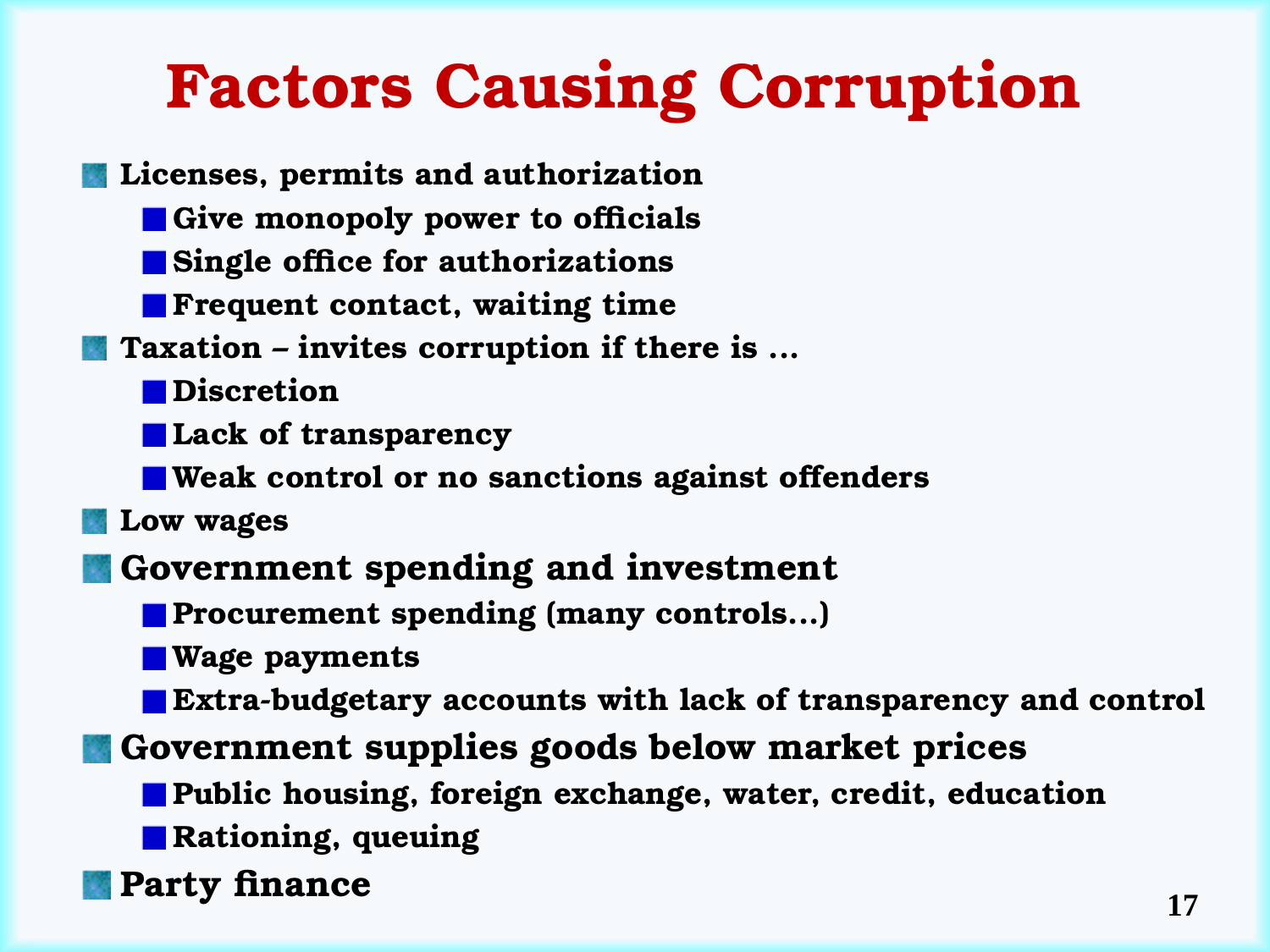

# Factors Causing Corruption
Licenses, permits and authorization
Give monopoly power to officials
Single office for authorizations
Frequent contact, waiting time
Taxation – invites corruption if there is ...
Discretion
Lack of transparency
Weak control or no sanctions against offenders
Low wages
Government spending and investment
Procurement spending (many controls...)
Wage payments
Extra-budgetary accounts with lack of transparency and control
Government supplies goods below market prices
Public housing, foreign exchange, water, credit, education
Rationing, queuing
Party finance